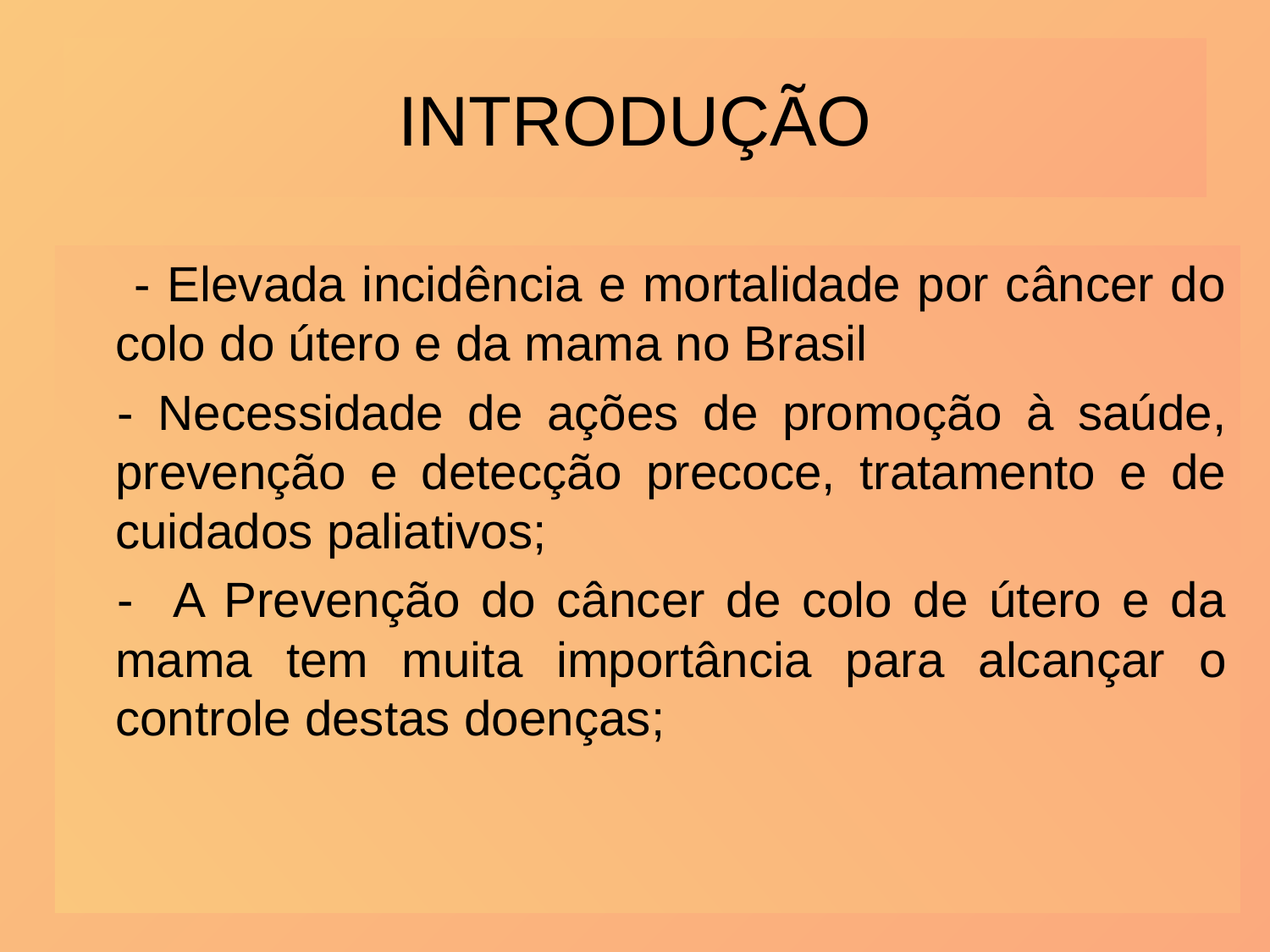

# INTRODUÇÃO
 - Elevada incidência e mortalidade por câncer do colo do útero e da mama no Brasil
- Necessidade de ações de promoção à saúde, prevenção e detecção precoce, tratamento e de cuidados paliativos;
-  A Prevenção do câncer de colo de útero e da mama tem muita importância para alcançar o controle destas doenças;